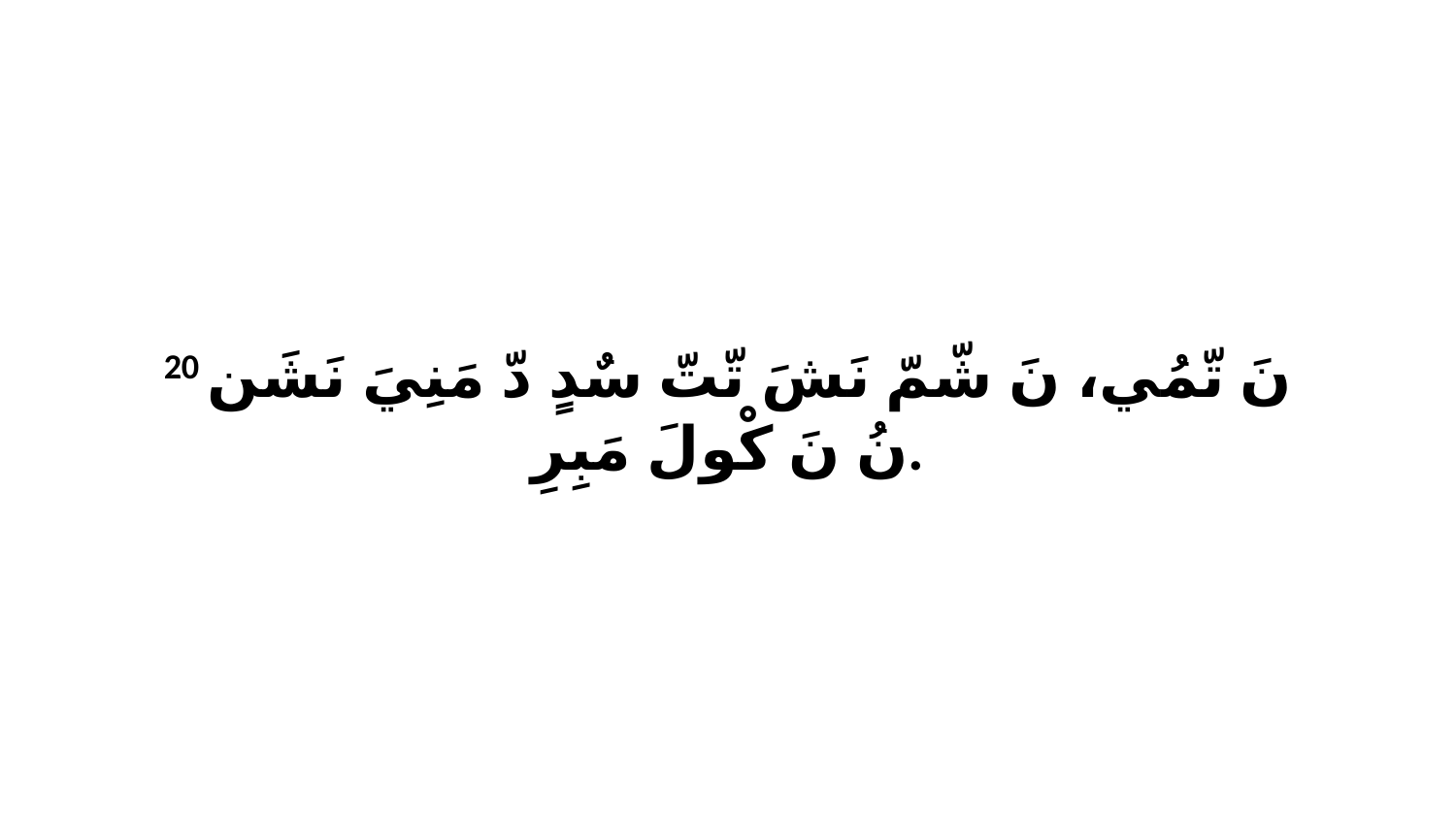

20 نَ تّمُي، نَ شّمّ نَشَ تّتّ سٌدٍ دّ مَنِيَ نَشَن نُ نَ كْولَ مَبِرِ.